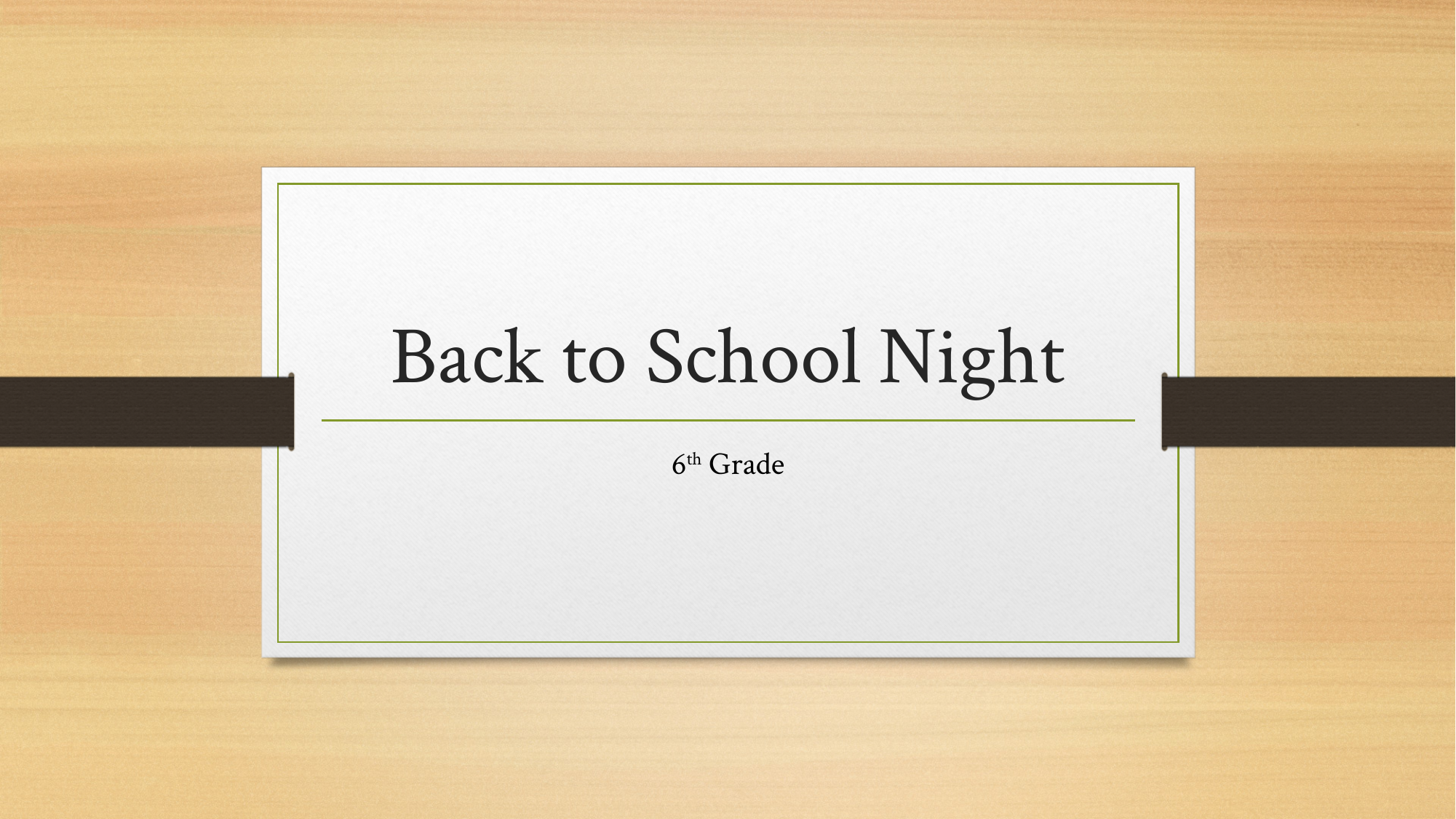

# Back to School Night
6th Grade